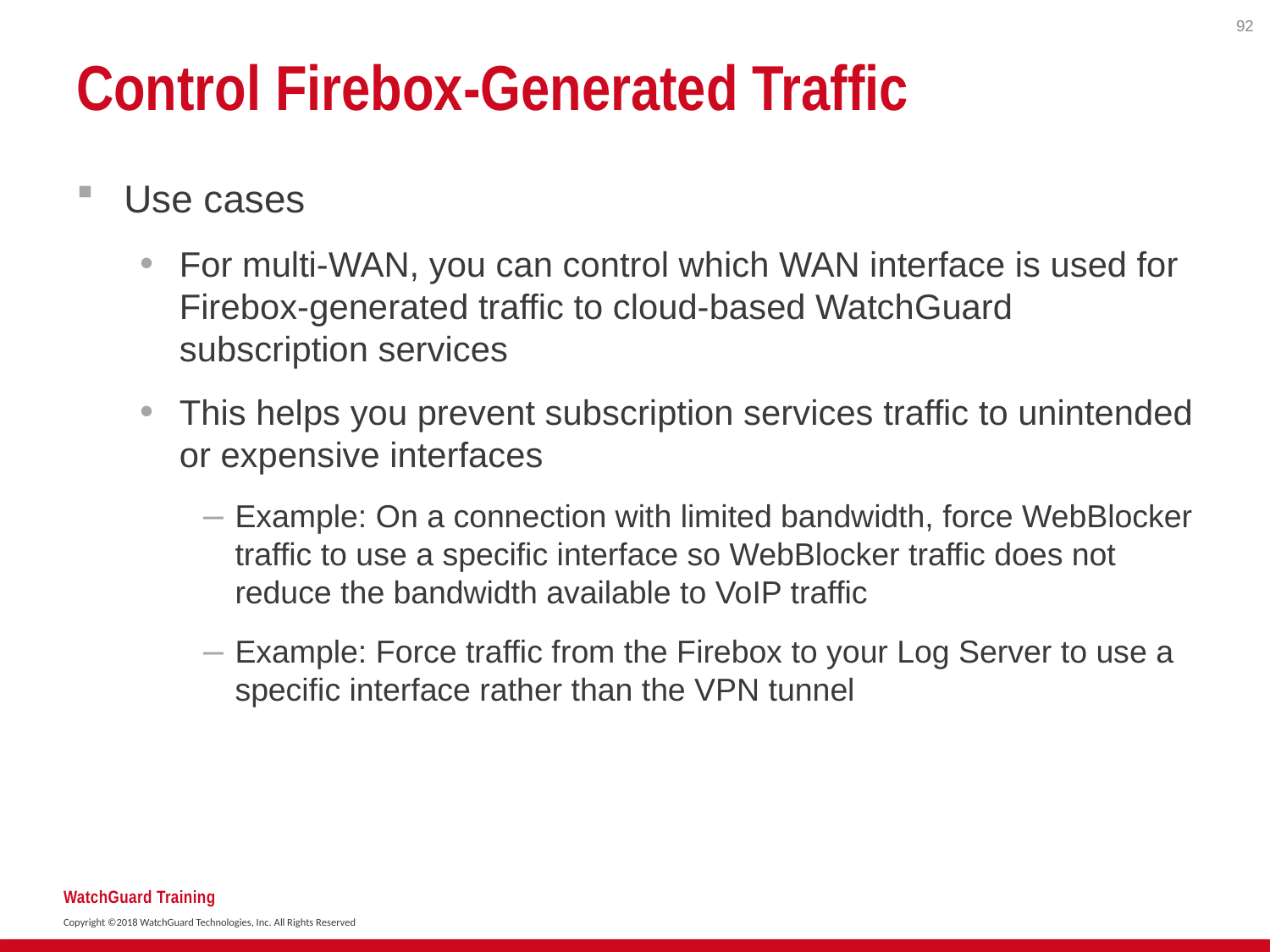

92
# Control Firebox-Generated Traffic
Use cases
For multi-WAN, you can control which WAN interface is used for Firebox-generated traffic to cloud-based WatchGuard subscription services
This helps you prevent subscription services traffic to unintended or expensive interfaces
Example: On a connection with limited bandwidth, force WebBlocker traffic to use a specific interface so WebBlocker traffic does not reduce the bandwidth available to VoIP traffic
Example: Force traffic from the Firebox to your Log Server to use a specific interface rather than the VPN tunnel